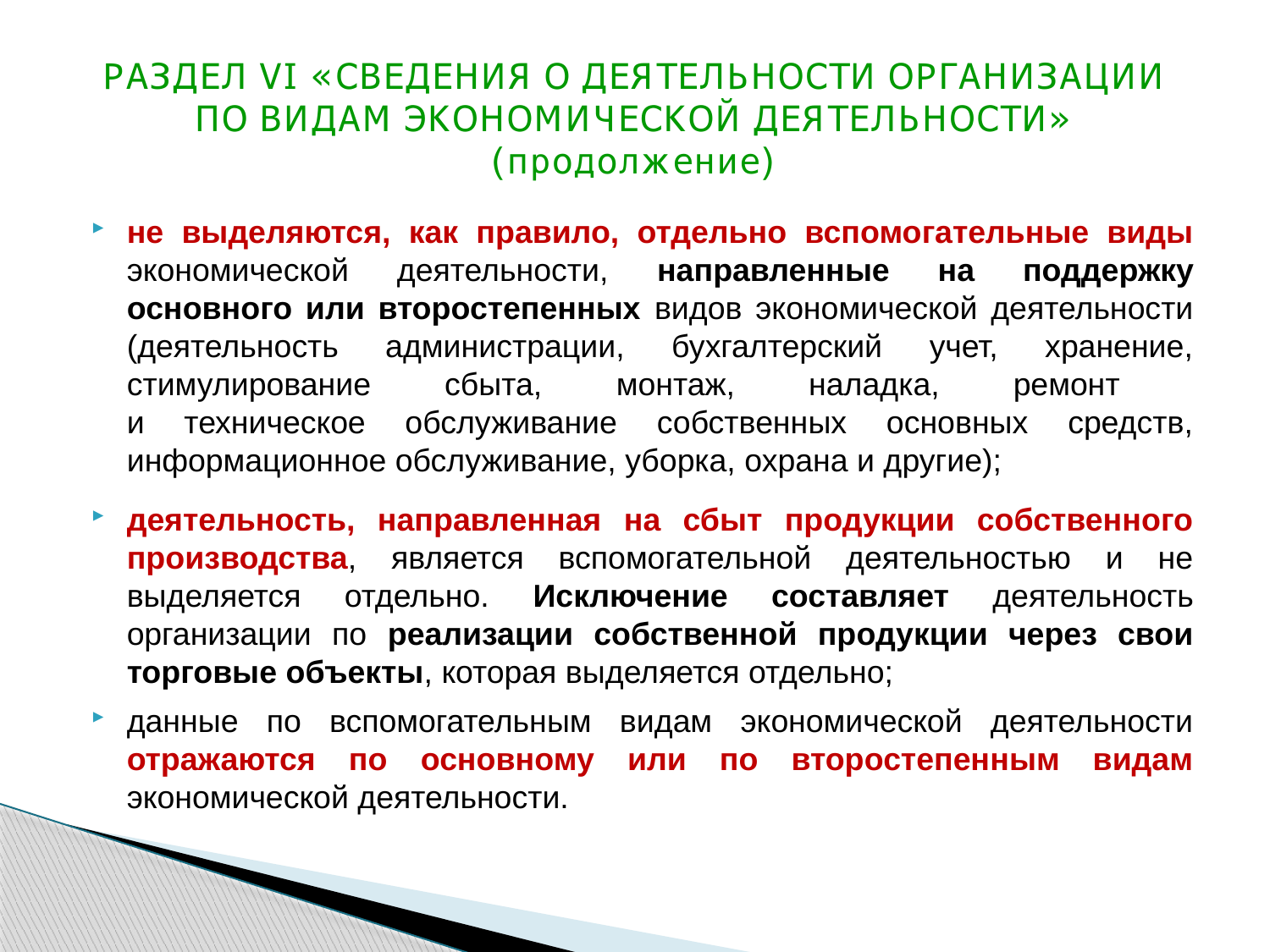

# РАЗДЕЛ VI «СВЕДЕНИЯ О ДЕЯТЕЛЬНОСТИ ОРГАНИЗАЦИИ ПО ВИДАМ ЭКОНОМИЧЕСКОЙ ДЕЯТЕЛЬНОСТИ» (продолжение)
не выделяются, как правило, отдельно вспомогательные виды экономической деятельности, направленные на поддержку основного или второстепенных видов экономической деятельности (деятельность администрации, бухгалтерский учет, хранение, стимулирование сбыта, монтаж, наладка, ремонт
и техническое обслуживание собственных основных средств, информационное обслуживание, уборка, охрана и другие);
деятельность, направленная на сбыт продукции собственного производства, является вспомогательной деятельностью и не выделяется отдельно. Исключение составляет деятельность организации по реализации собственной продукции через свои торговые объекты, которая выделяется отдельно;
данные по вспомогательным видам экономической деятельности отражаются по основному или по второстепенным видам экономической деятельности.